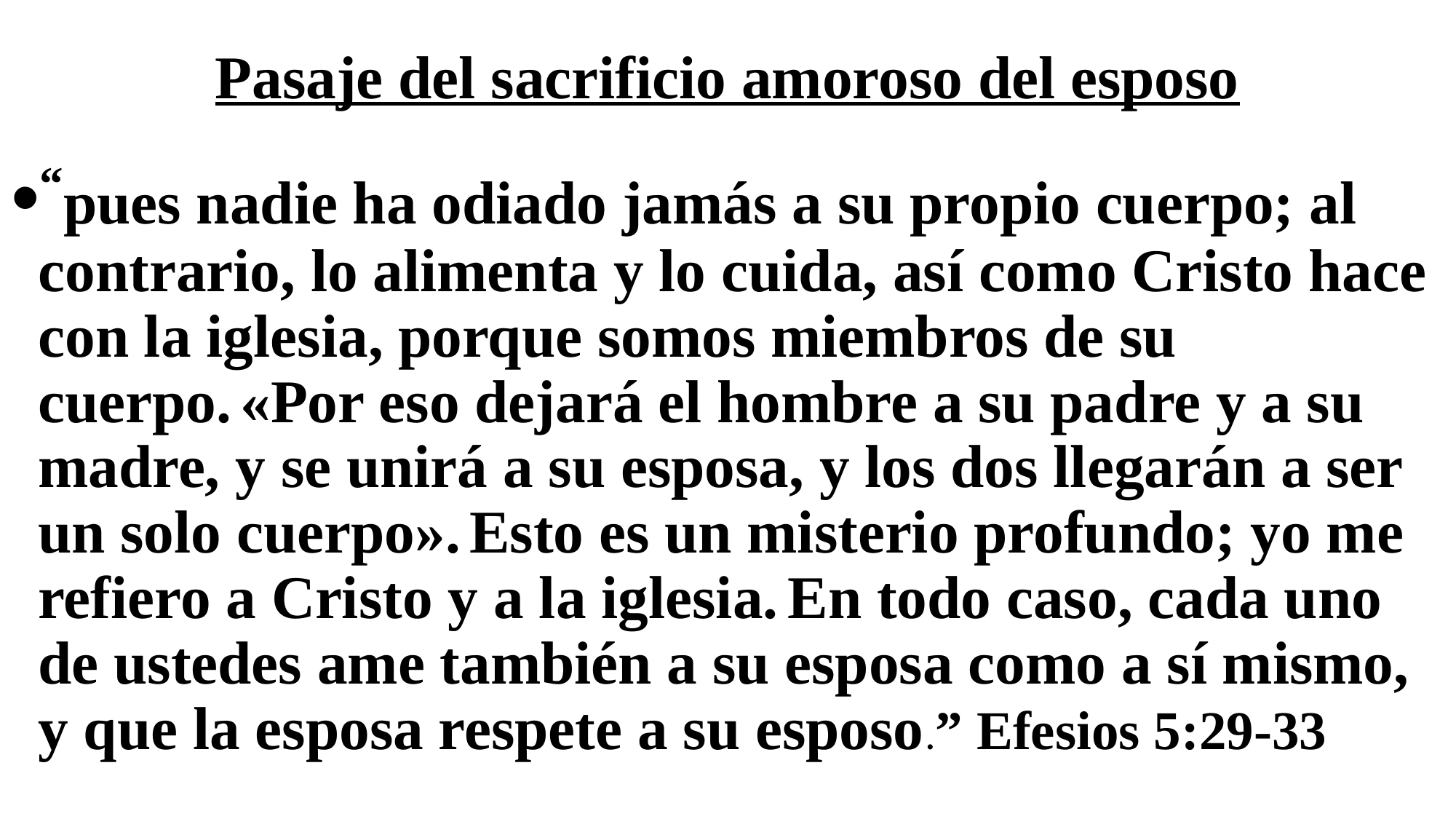

# Pasaje del sacrificio amoroso del esposo
“pues nadie ha odiado jamás a su propio cuerpo; al contrario, lo alimenta y lo cuida, así como Cristo hace con la iglesia, porque somos miembros de su cuerpo. «Por eso dejará el hombre a su padre y a su madre, y se unirá a su esposa, y los dos llegarán a ser un solo cuerpo». Esto es un misterio profundo; yo me refiero a Cristo y a la iglesia. En todo caso, cada uno de ustedes ame también a su esposa como a sí mismo, y que la esposa respete a su esposo.” Efesios 5:29-33